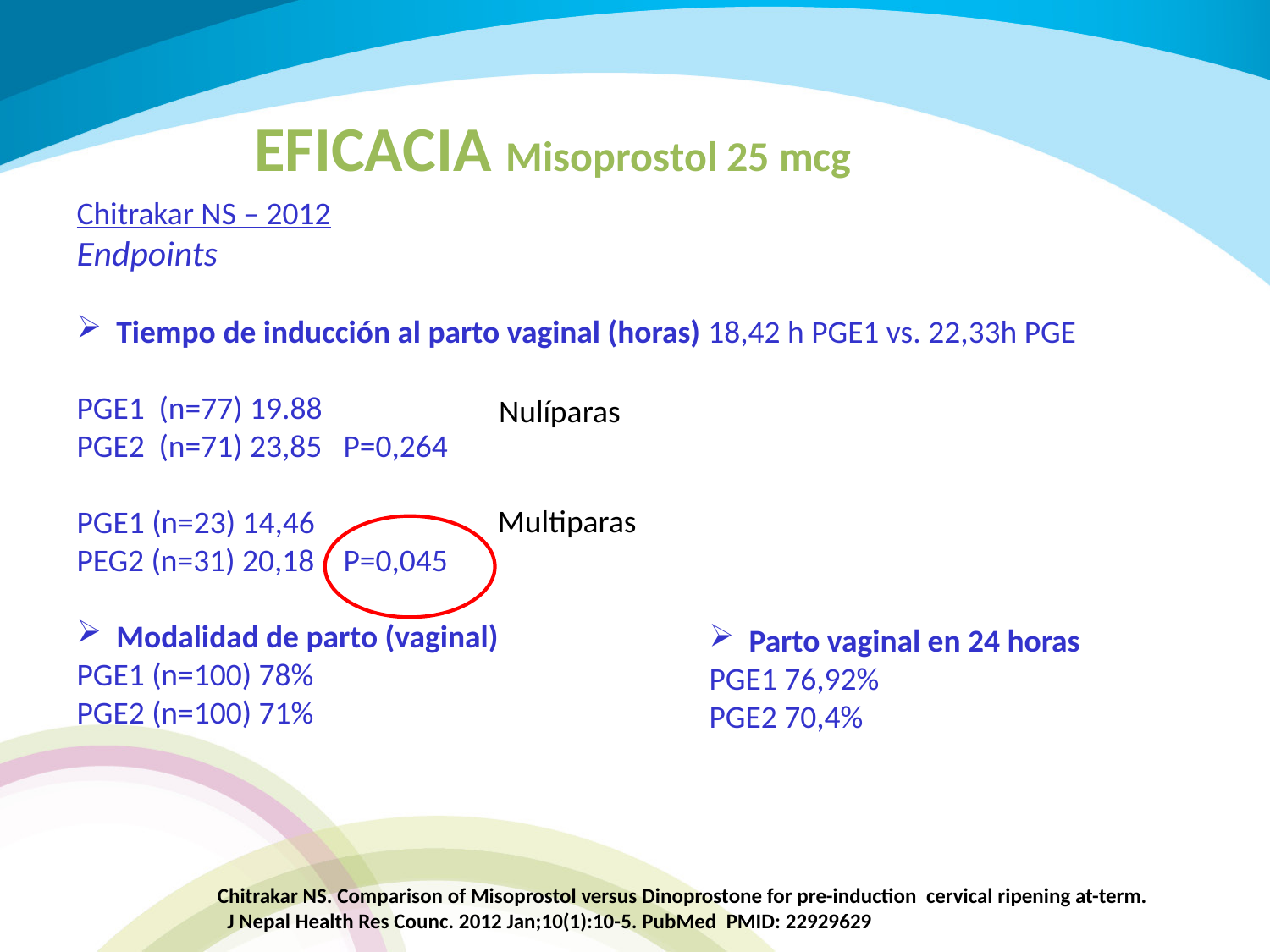

EFICACIA Misoprostol 25 mcg
Chitrakar NS – 2012
Endpoints

Tiempo de inducción al parto vaginal (horas) 18,42 h PGE1 vs. 22,33h PGE

PGE1  (n=77) 19.88
PGE2  (n=71) 23,85   P=0,264

PGE1 (n=23) 14,46
PEG2 (n=31) 20,18    P=0,045

Modalidad de parto (vaginal)
PGE1 (n=100) 78%
PGE2 (n=100) 71%

Nulíparas
Multiparas

Parto vaginal en 24 horas
PGE1 76,92%
PGE2 70,4%

Chitrakar NS. Comparison of Misoprostol versus Dinoprostone for pre-induction  cervical ripening at-term.   J Nepal Health Res Counc. 2012 Jan;10(1):10-5. PubMed  PMID: 22929629